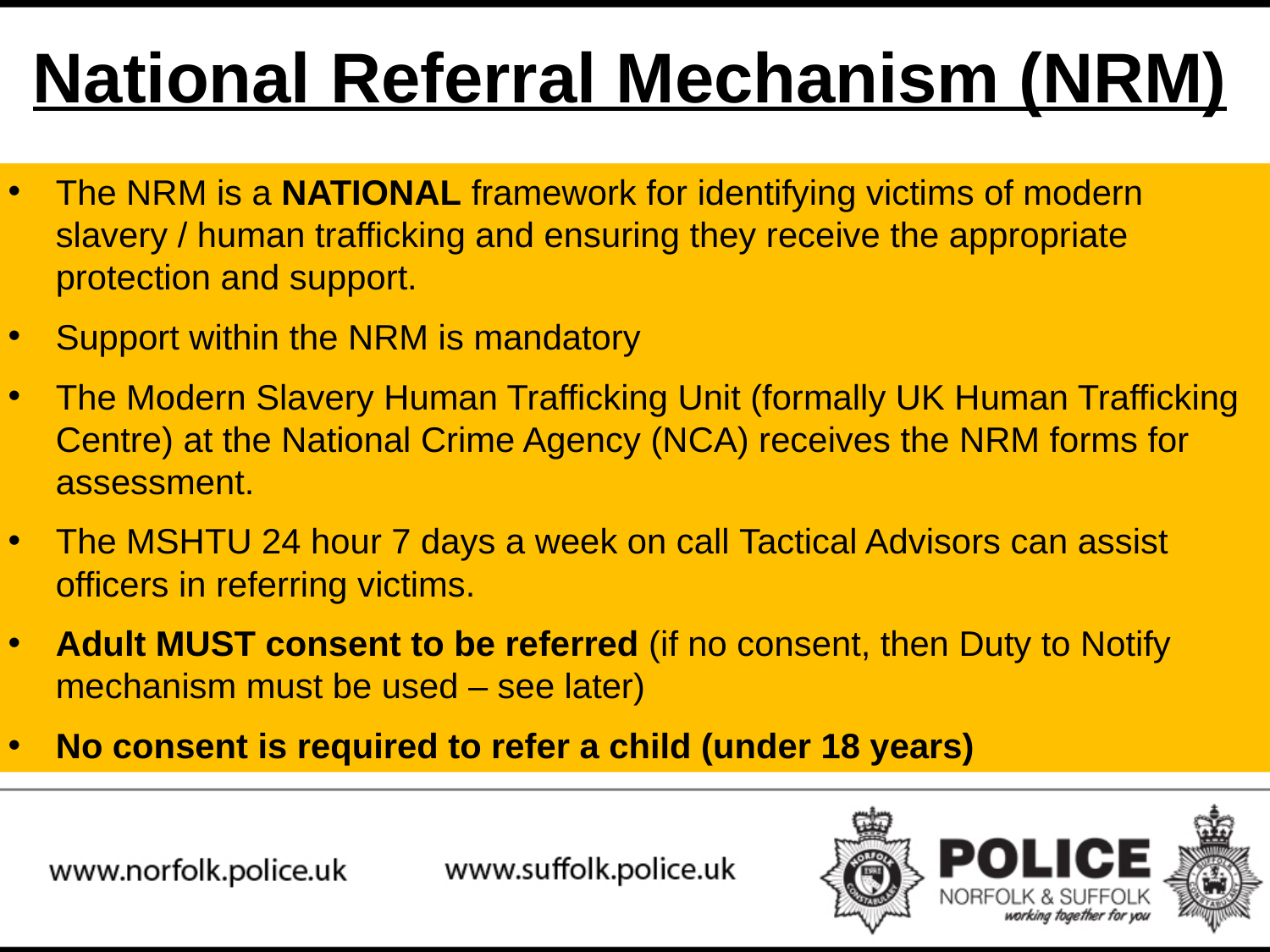

National Referral Mechanism (NRM)
The NRM is a NATIONAL framework for identifying victims of modern slavery / human trafficking and ensuring they receive the appropriate protection and support.
Support within the NRM is mandatory
The Modern Slavery Human Trafficking Unit (formally UK Human Trafficking Centre) at the National Crime Agency (NCA) receives the NRM forms for assessment.
The MSHTU 24 hour 7 days a week on call Tactical Advisors can assist officers in referring victims.
Adult MUST consent to be referred (if no consent, then Duty to Notify mechanism must be used – see later)
No consent is required to refer a child (under 18 years)